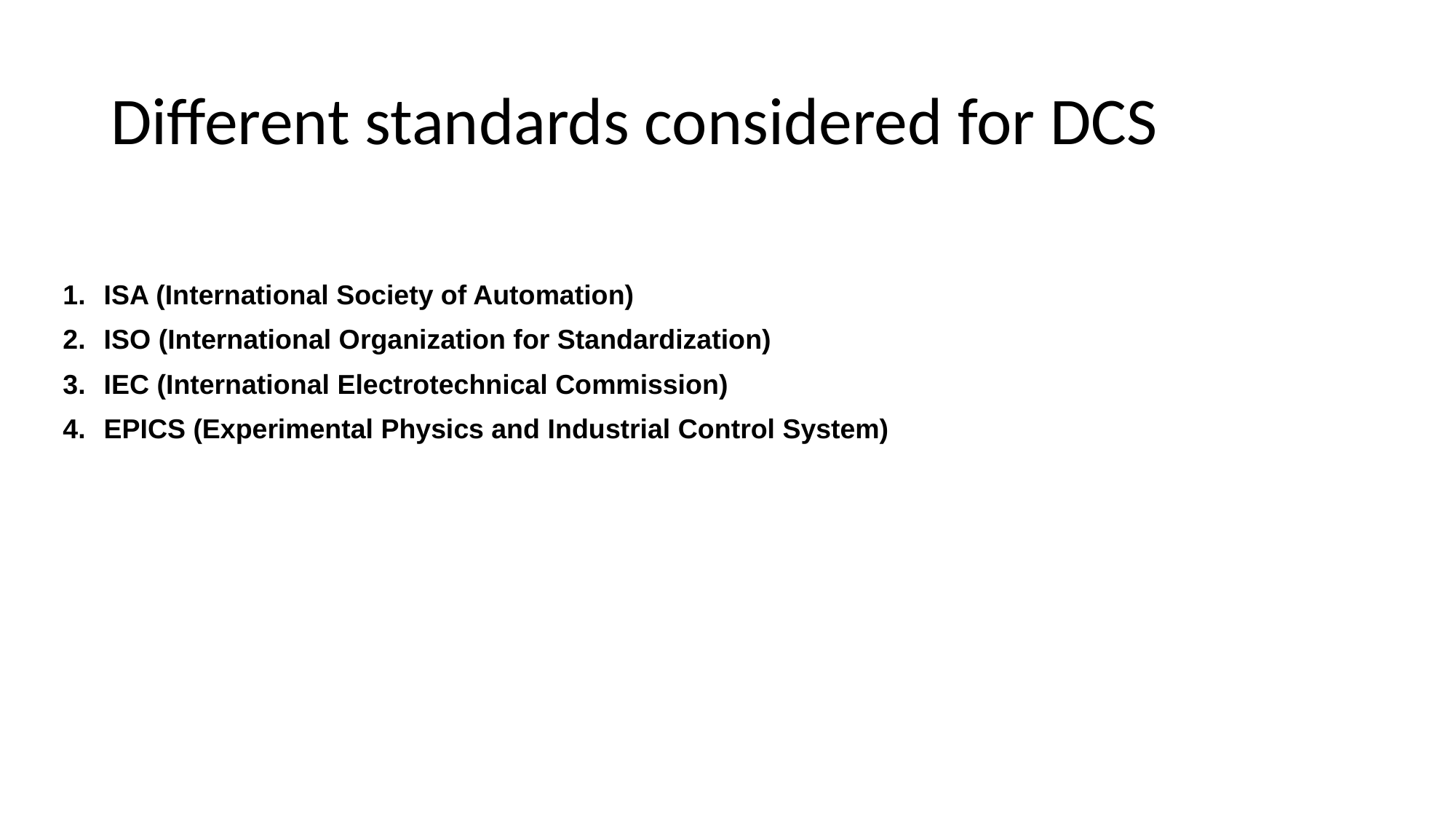

# Different standards considered for DCS
ISA (International Society of Automation)
ISO (International Organization for Standardization)
IEC (International Electrotechnical Commission)
EPICS (Experimental Physics and Industrial Control System)